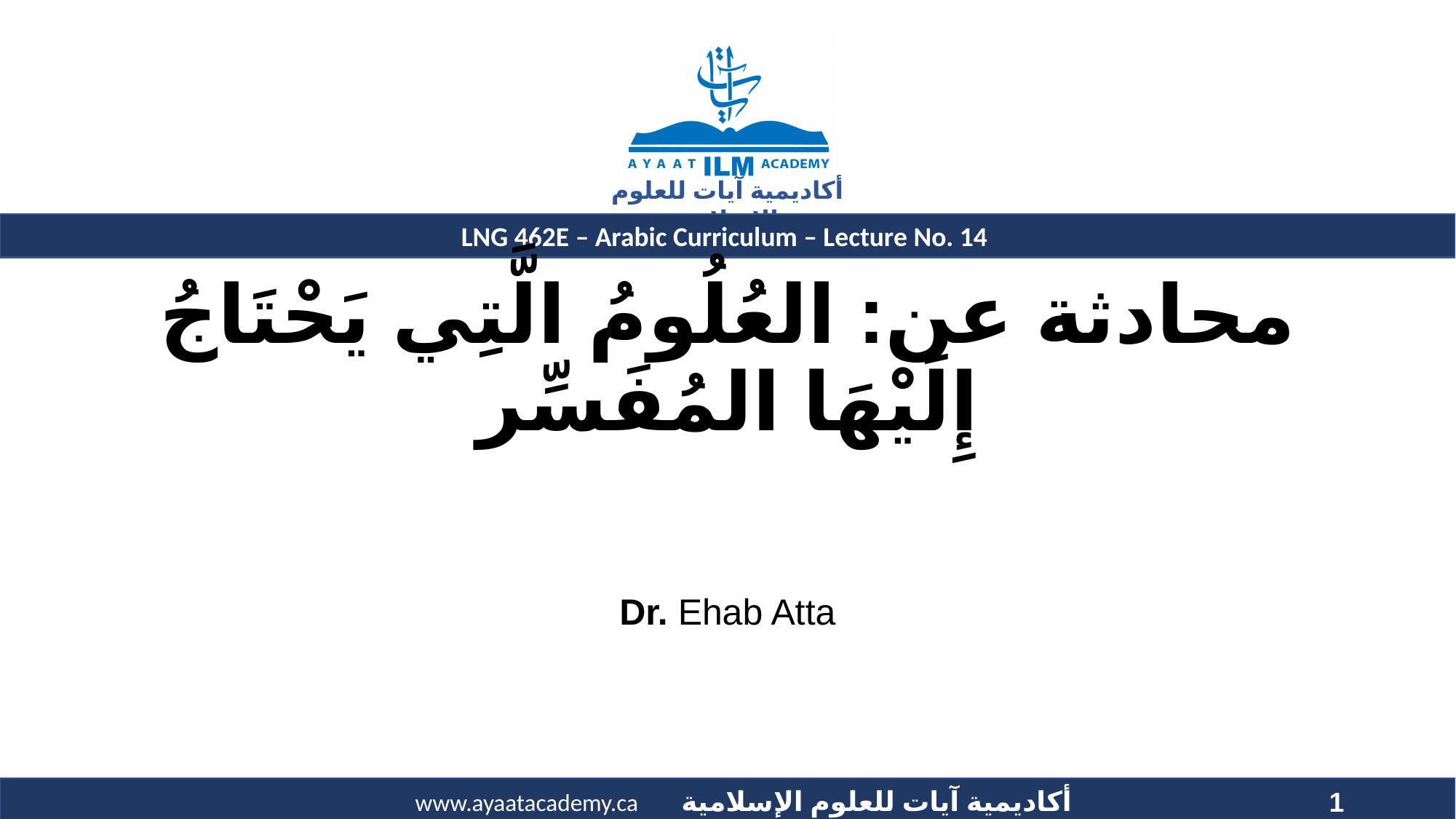

# محادثة عن: العُلُومُ الَّتِي يَحْتَاجُ إِلَيْهَا المُفَسِّر
Dr. Ehab Atta
1